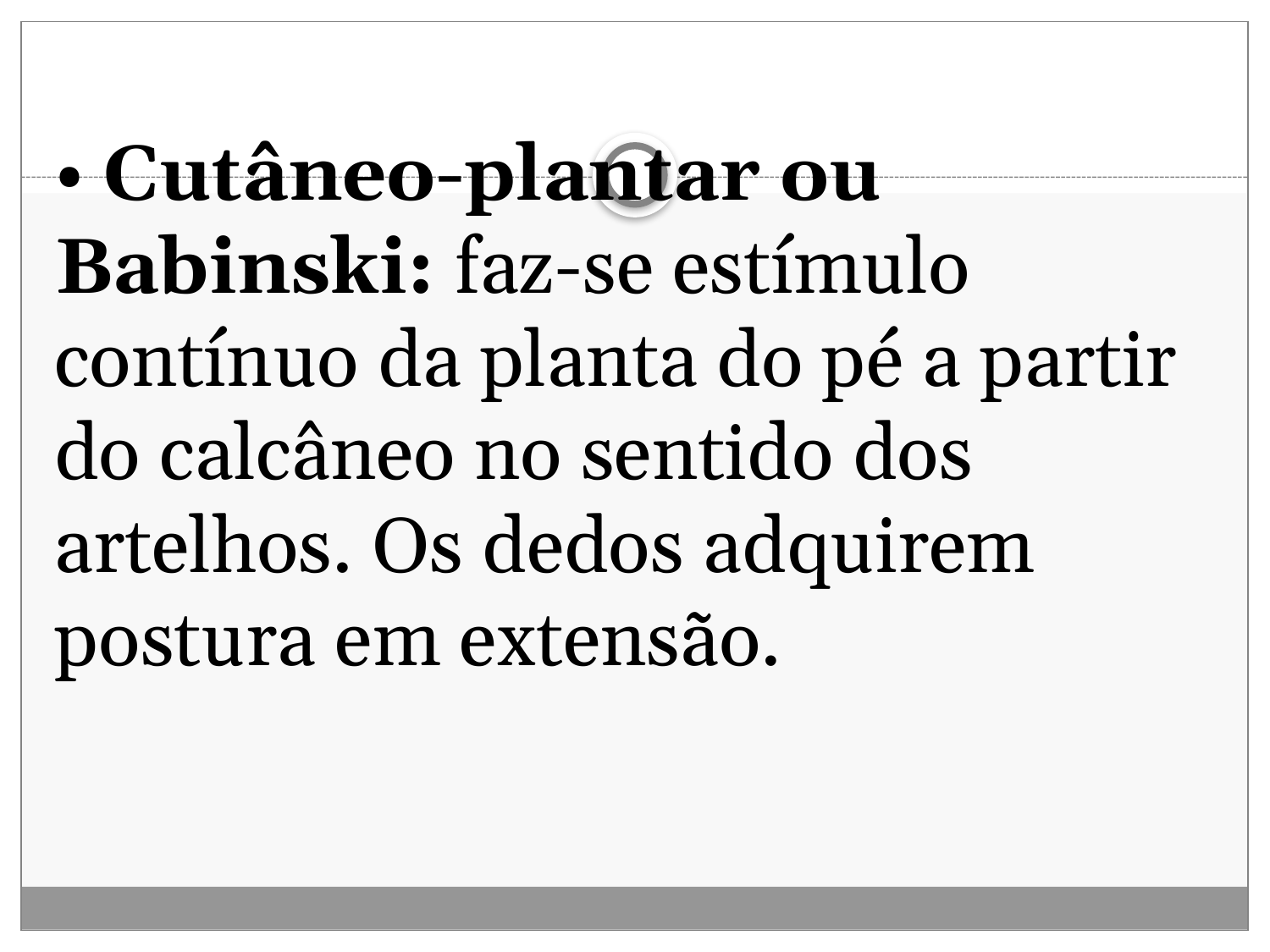

#
• Cutâneo-plantar ou Babinski: faz-se estímulo contínuo da planta do pé a partir do calcâneo no sentido dos artelhos. Os dedos adquirem postura em extensão.